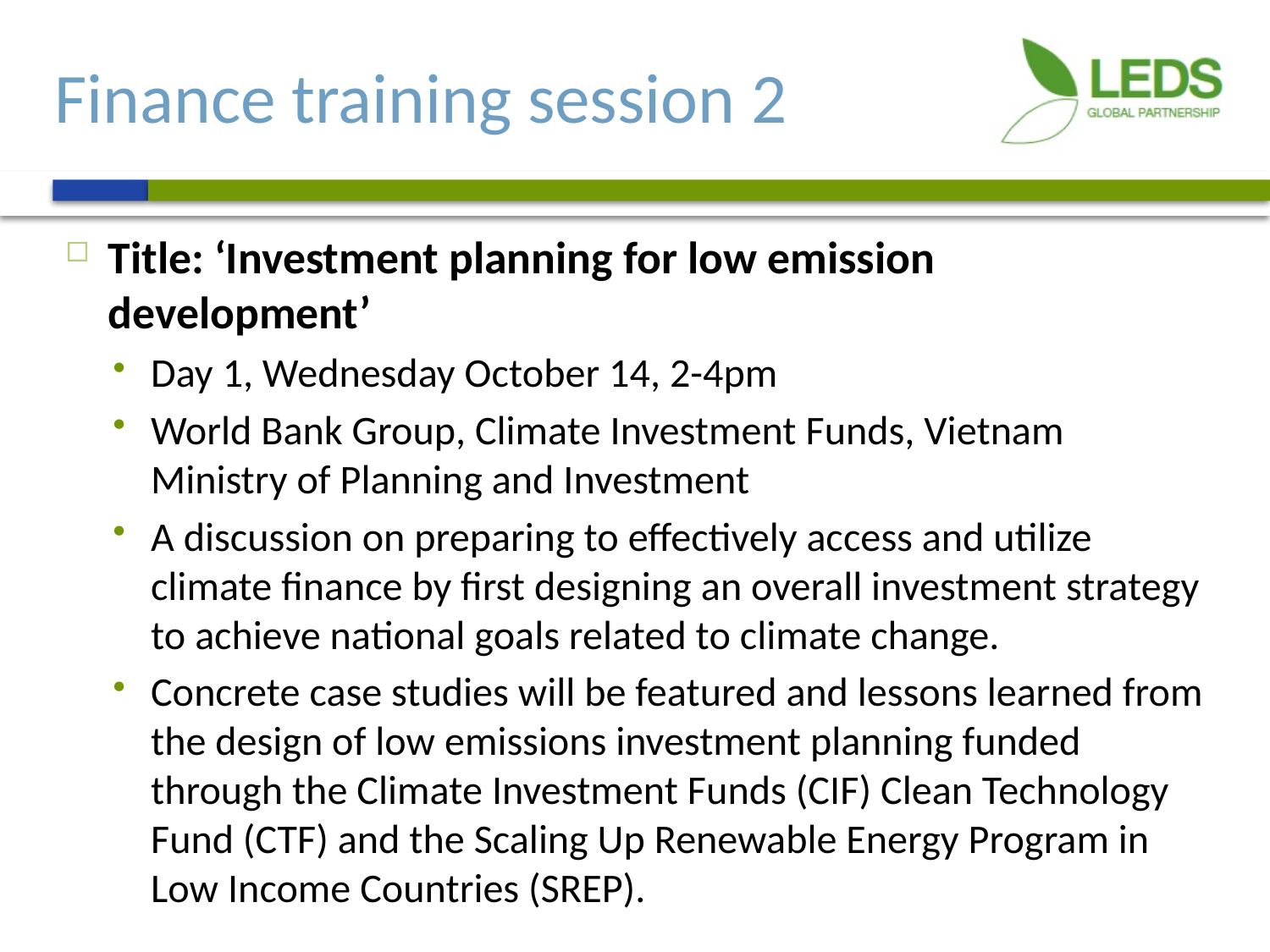

# Finance training session 2
Title: ‘Investment planning for low emission development’
Day 1, Wednesday October 14, 2-4pm
World Bank Group, Climate Investment Funds, Vietnam Ministry of Planning and Investment
A discussion on preparing to effectively access and utilize climate finance by first designing an overall investment strategy to achieve national goals related to climate change.
Concrete case studies will be featured and lessons learned from the design of low emissions investment planning funded through the Climate Investment Funds (CIF) Clean Technology Fund (CTF) and the Scaling Up Renewable Energy Program in Low Income Countries (SREP).